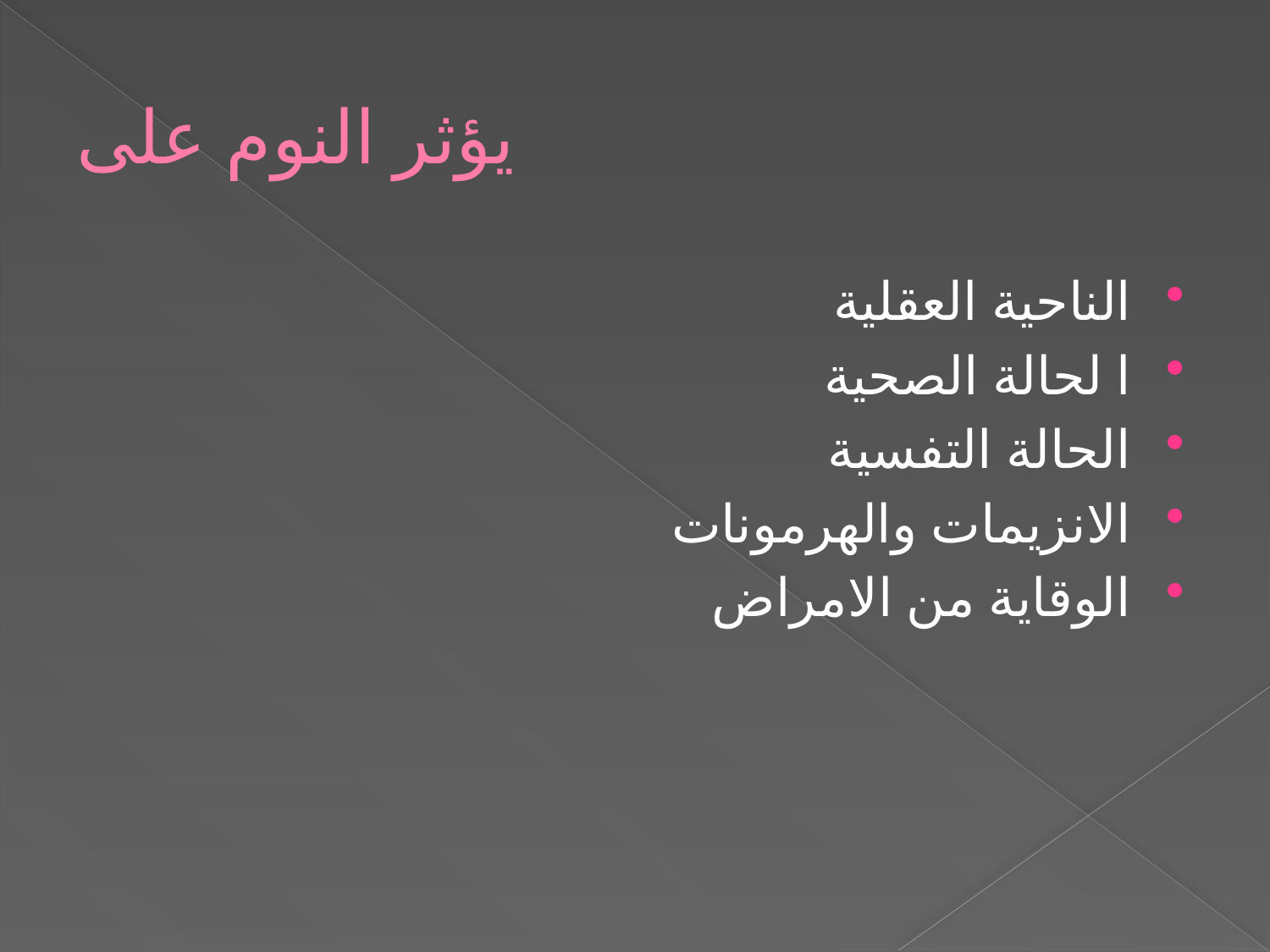

# يؤثر النوم على
الناحية العقلية
ا لحالة الصحية
الحالة التفسية
الانزيمات والهرمونات
الوقاية من الامراض